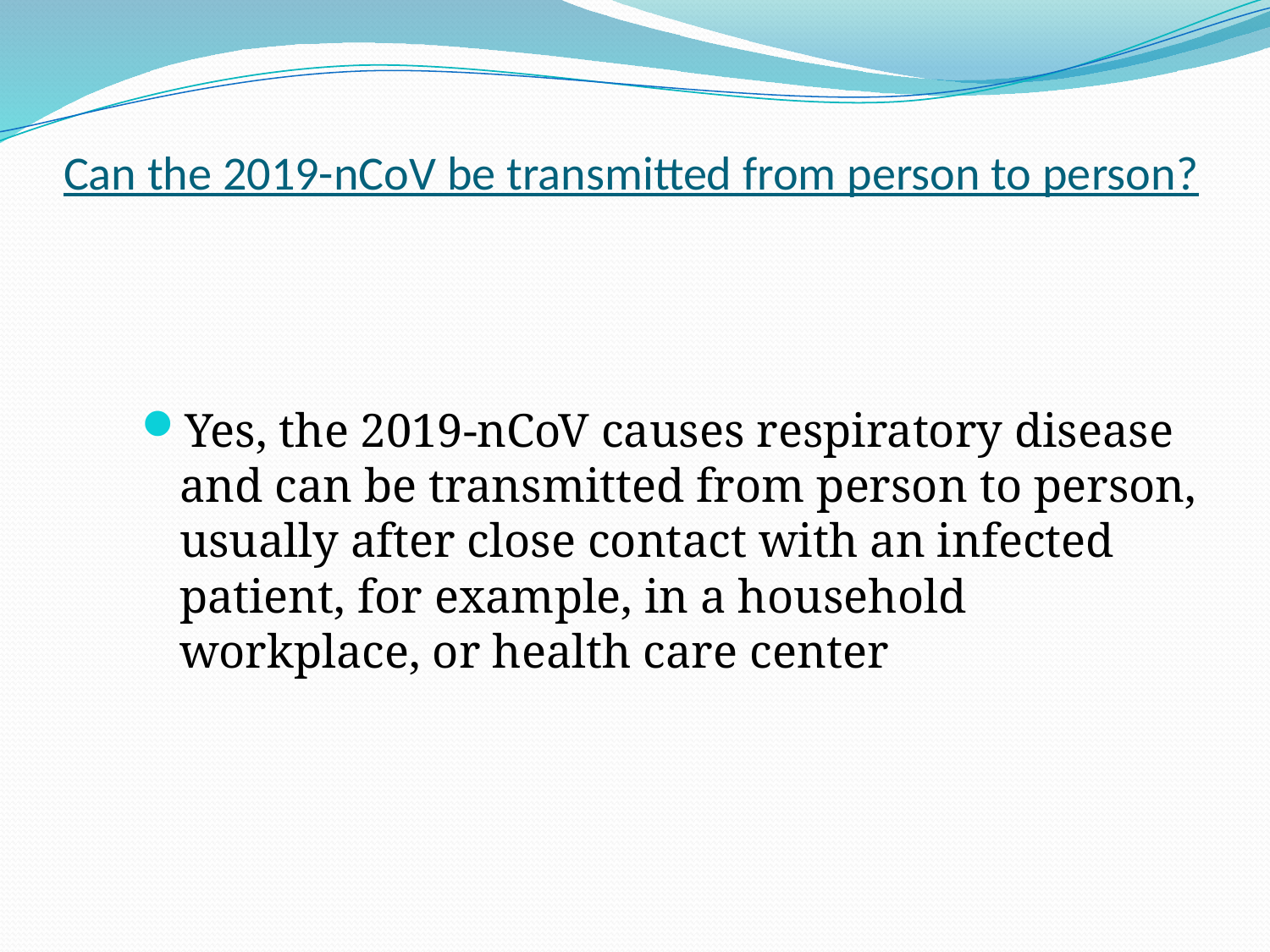

# Can the 2019-nCoV be transmitted from person to person?

Yes, the 2019-nCoV causes respiratory disease and can be transmitted from person to person, usually after close contact with an infected patient, for example, in a household workplace, or health care center